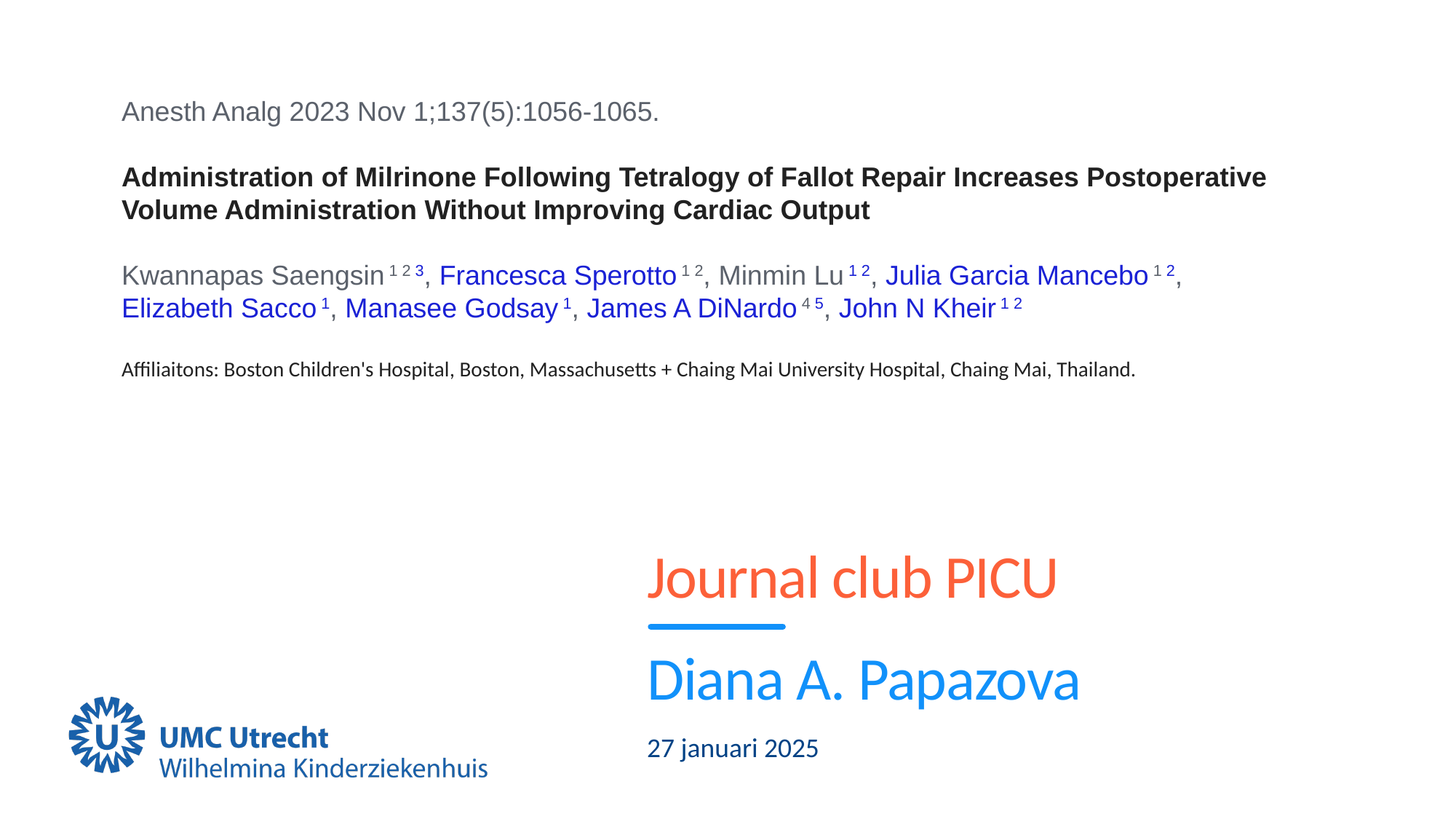

Anesth Analg 2023 Nov 1;137(5):1056-1065.

Administration of Milrinone Following Tetralogy of Fallot Repair Increases Postoperative Volume Administration Without Improving Cardiac Output

Kwannapas Saengsin 1 2 3, Francesca Sperotto 1 2, Minmin Lu 1 2, Julia Garcia Mancebo 1 2, Elizabeth Sacco 1, Manasee Godsay 1, James A DiNardo 4 5, John N Kheir 1 2

Affiliaitons: Boston Children's Hospital, Boston, Massachusetts + Chaing Mai University Hospital, Chaing Mai, Thailand.

# Journal club PICU
Diana A. Papazova
27 januari 2025